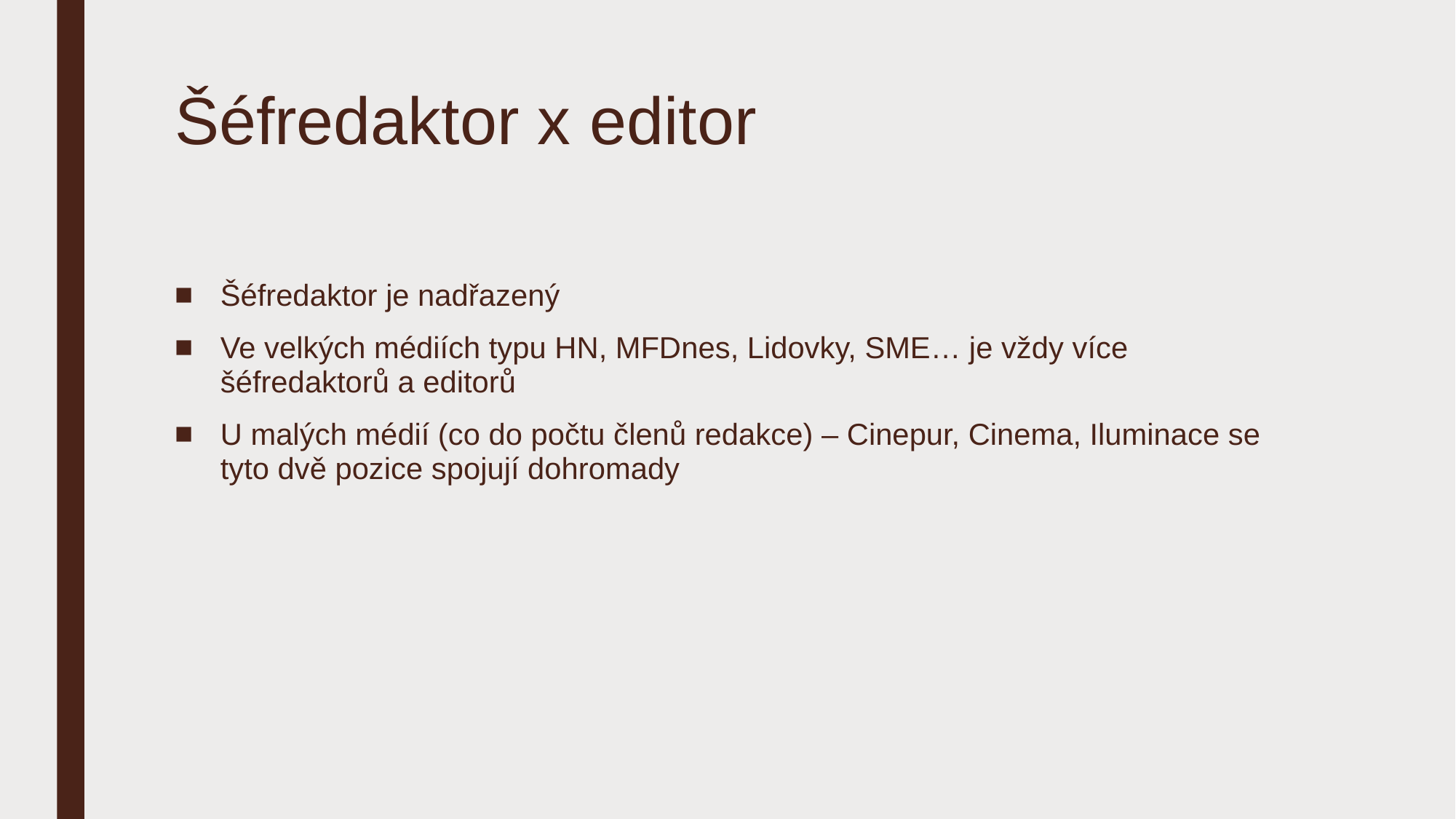

# Šéfredaktor x editor
Šéfredaktor je nadřazený
Ve velkých médiích typu HN, MFDnes, Lidovky, SME… je vždy více šéfredaktorů a editorů
U malých médií (co do počtu členů redakce) – Cinepur, Cinema, Iluminace se tyto dvě pozice spojují dohromady